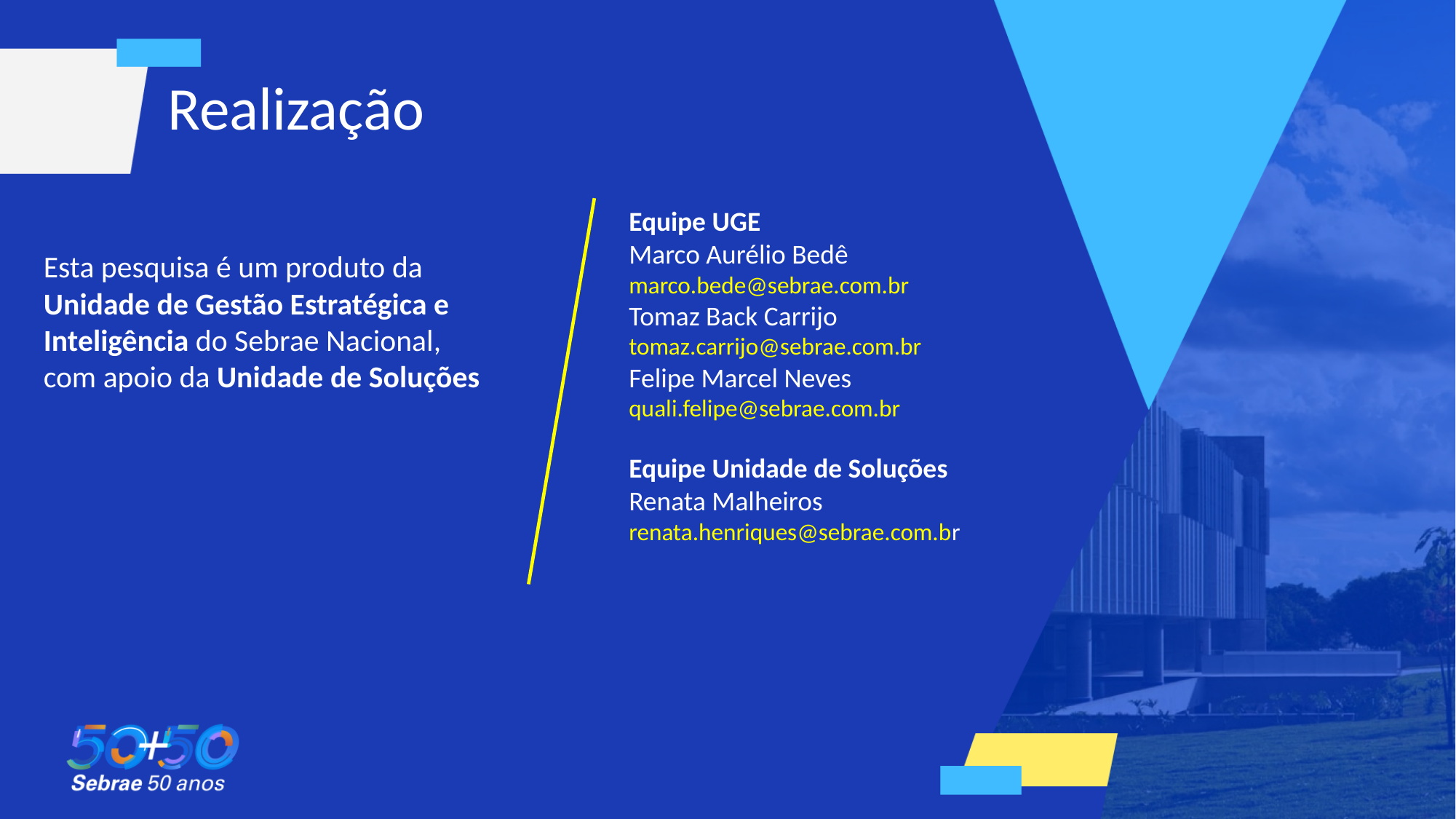

Realização
Equipe UGE
Marco Aurélio Bedê
marco.bede@sebrae.com.br
Tomaz Back Carrijo
tomaz.carrijo@sebrae.com.br
Felipe Marcel Neves
quali.felipe@sebrae.com.br

Equipe Unidade de Soluções
Renata Malheiros
renata.henriques@sebrae.com.br

Esta pesquisa é um produto da Unidade de Gestão Estratégica e Inteligência do Sebrae Nacional, com apoio da Unidade de Soluções